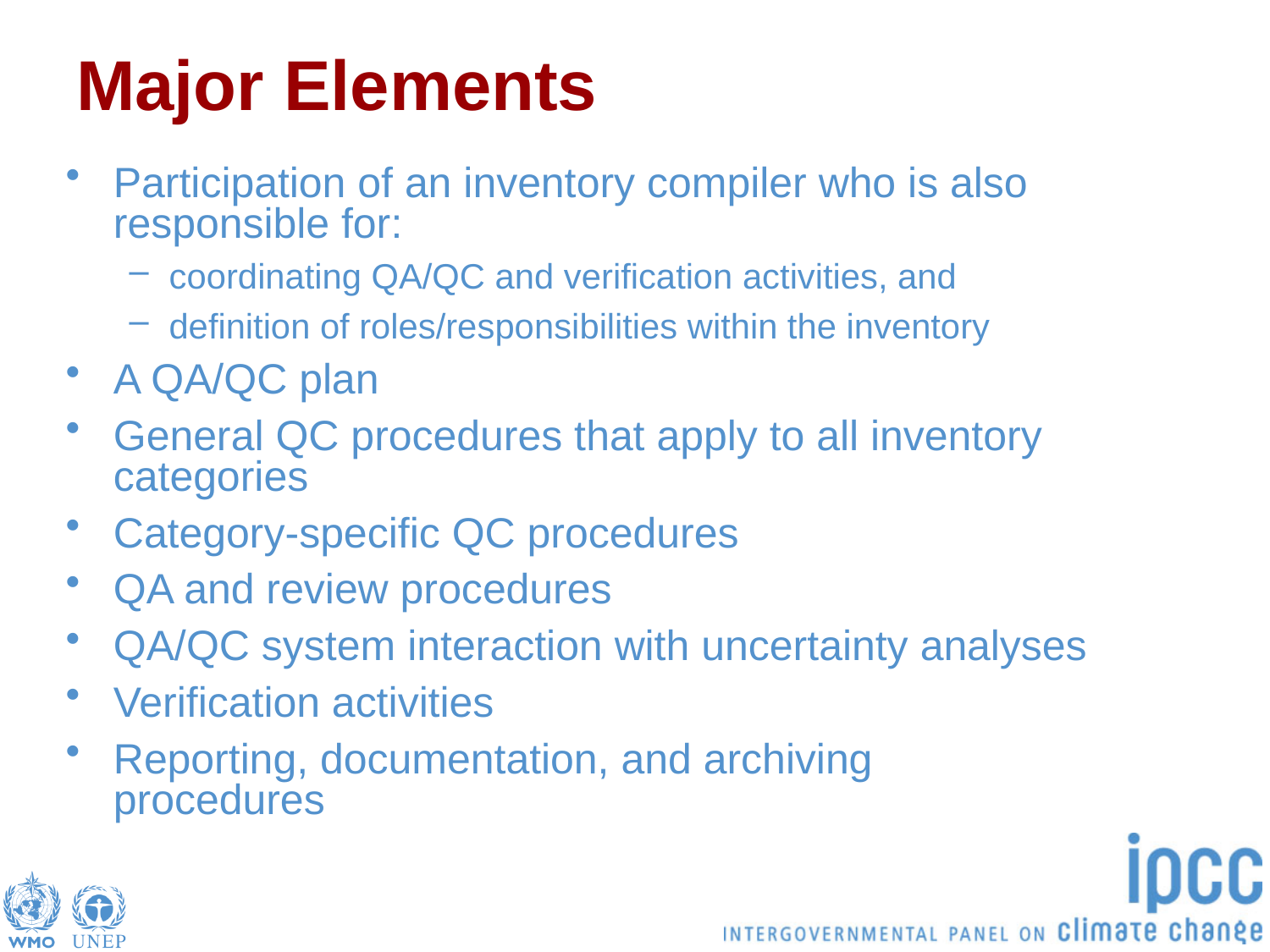

# Major Elements
Participation of an inventory compiler who is also responsible for:
coordinating QA/QC and verification activities, and
definition of roles/responsibilities within the inventory
A QA/QC plan
General QC procedures that apply to all inventory categories
Category-specific QC procedures
QA and review procedures
QA/QC system interaction with uncertainty analyses
Verification activities
Reporting, documentation, and archiving
procedures